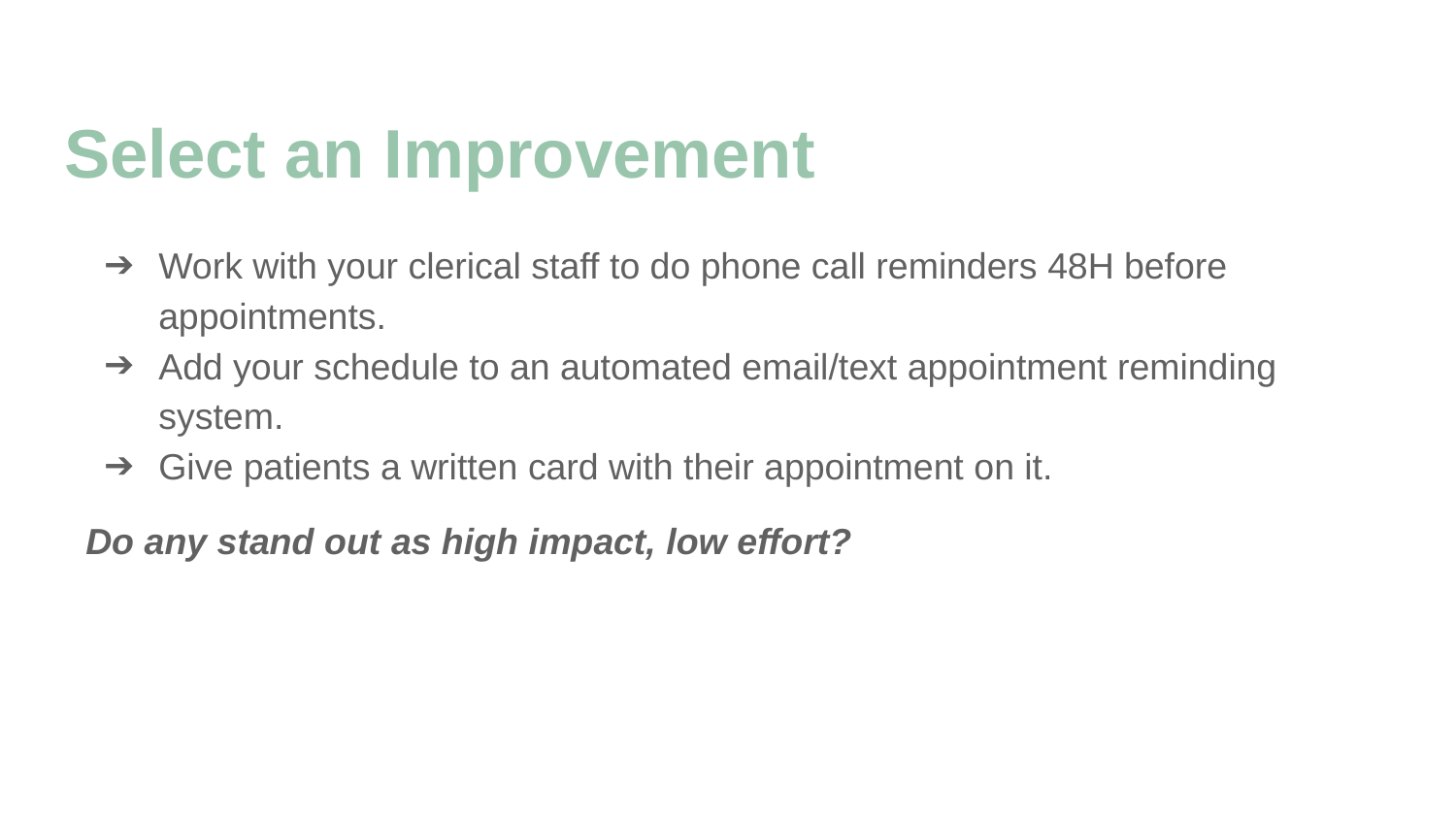

# Select an Improvement
Work with your clerical staff to do phone call reminders 48H before appointments.
Add your schedule to an automated email/text appointment reminding system.
Give patients a written card with their appointment on it.
Do any stand out as high impact, low effort?